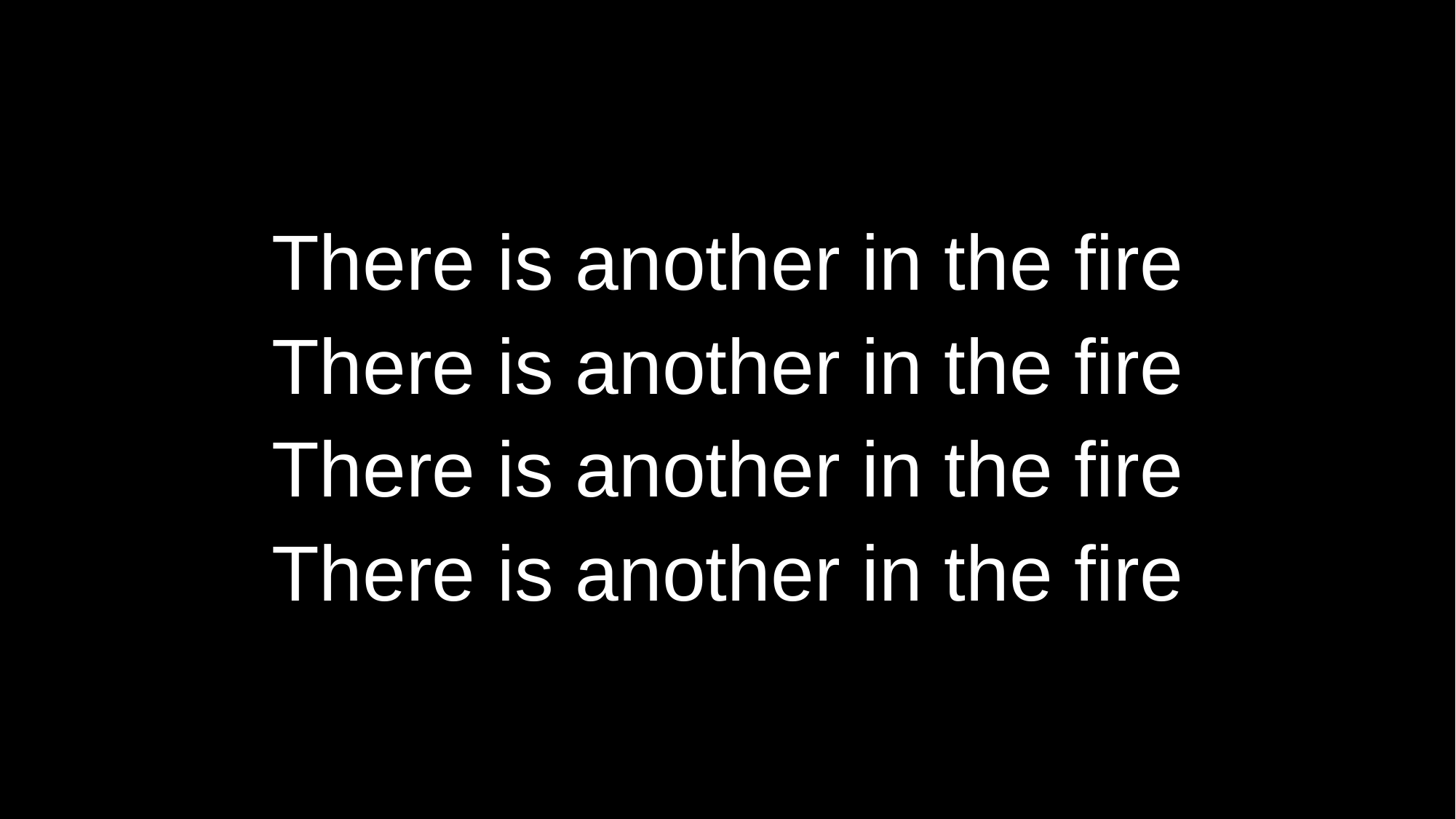

# There is another in the fire There is another in the fire There is another in the fire There is another in the fire